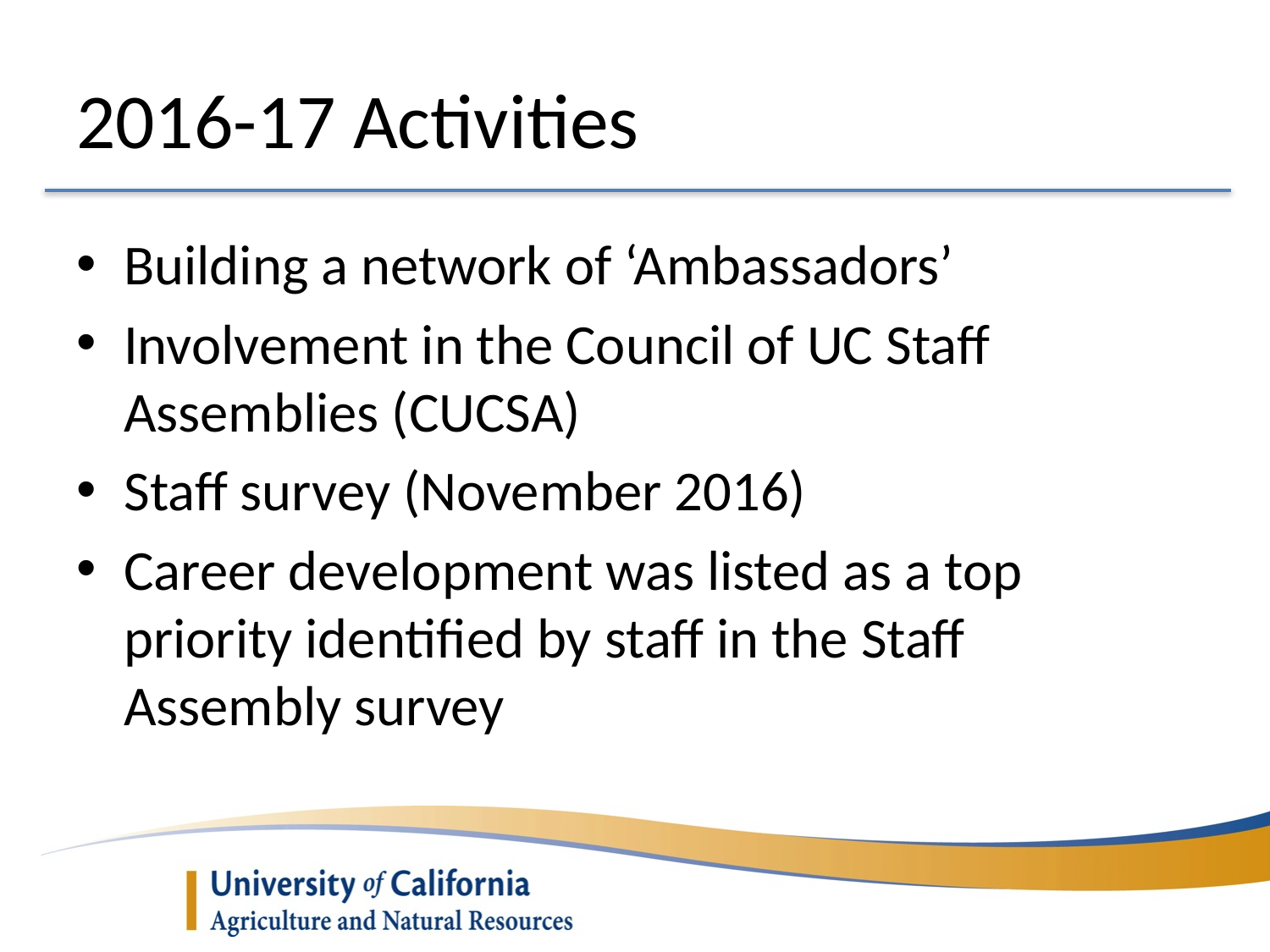

# 2016-17 Activities
Building a network of ‘Ambassadors’
Involvement in the Council of UC Staff Assemblies (CUCSA)
Staff survey (November 2016)
Career development was listed as a top priority identified by staff in the Staff Assembly survey